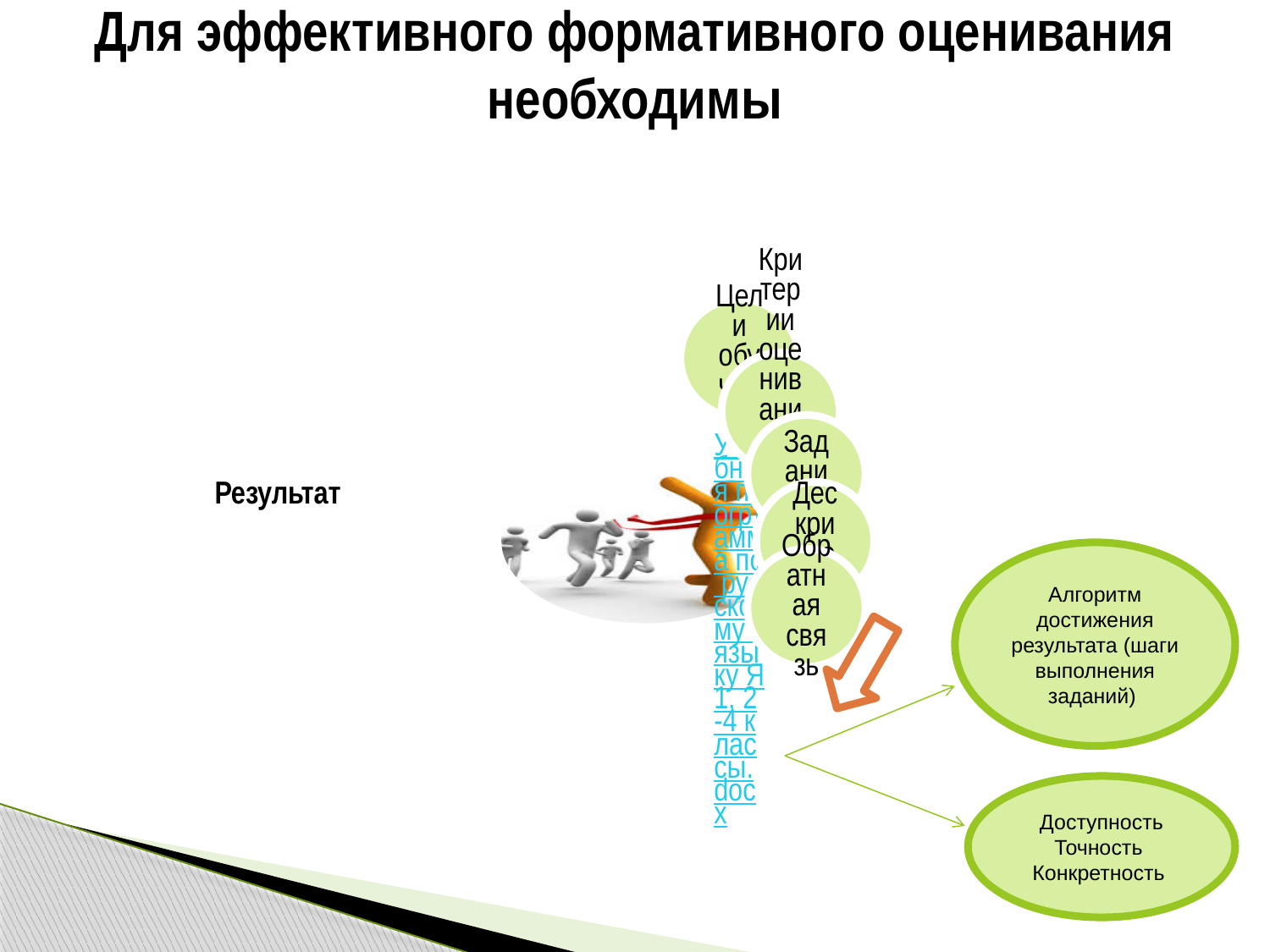

# Для эффективного формативного оценивания необходимы

Результат
Алгоритм достижения результата (шаги выполнения заданий)
Доступность
Точность
Конкретность